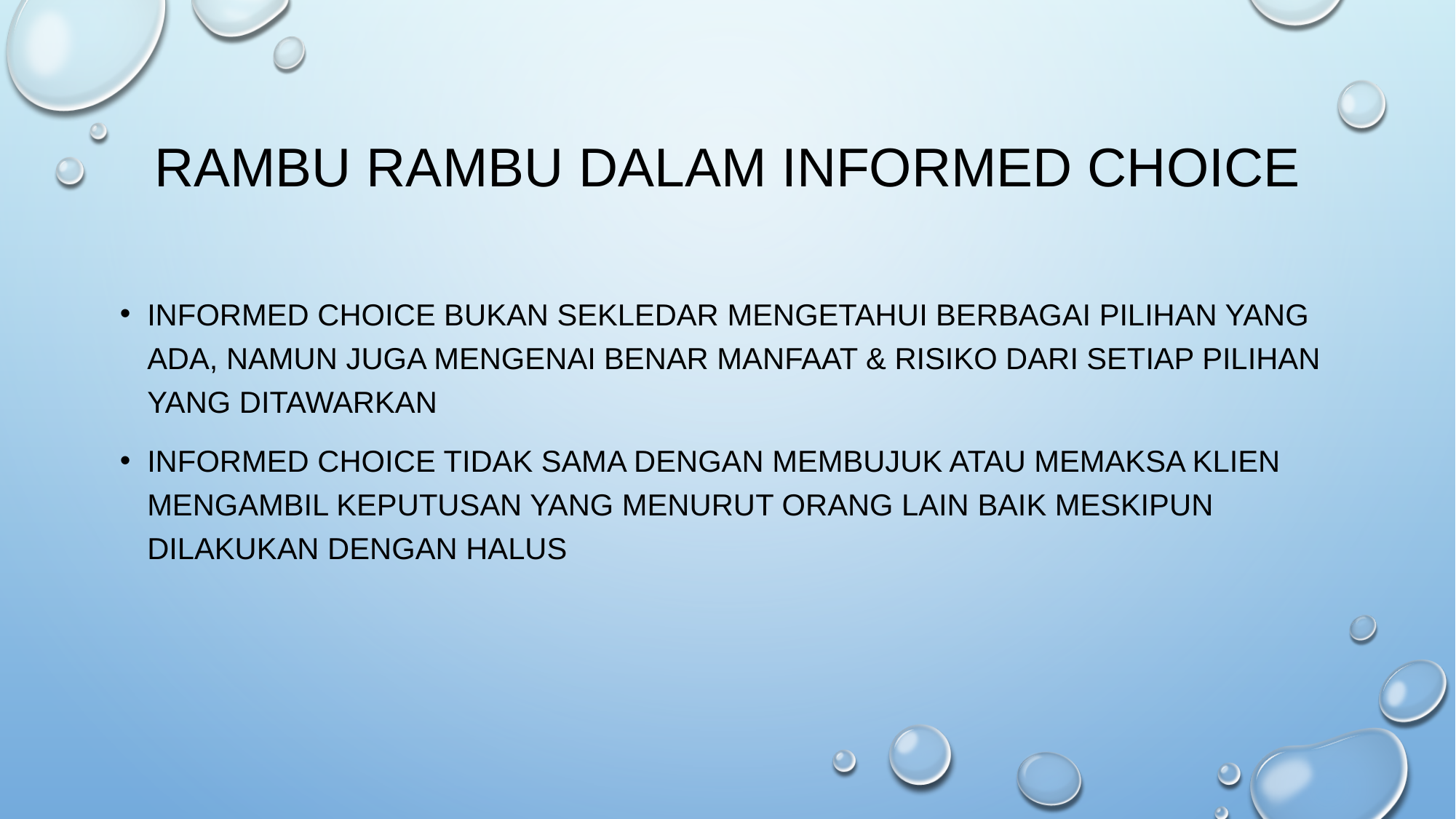

# RAMBU RAMBU DALAM INFORMED CHOICE
INFORMED CHOICE BUKAN SEKLEDAR MENGETAHUI BERBAGAI PILIHAN YANG ADA, NAMUN JUGA MENGENAI BENAR MANFAAT & RISIKO DARI SETIAP PILIHAN YANG DITAWARKAN
INFORMED CHOICE TIDAK SAMA DENGAN MEMBUJUK ATAU MEMAKSA KLIEN MENGAMBIL KEPUTUSAN YANG MENURUT ORANG LAIN BAIK MESKIPUN DILAKUKAN DENGAN HALUS